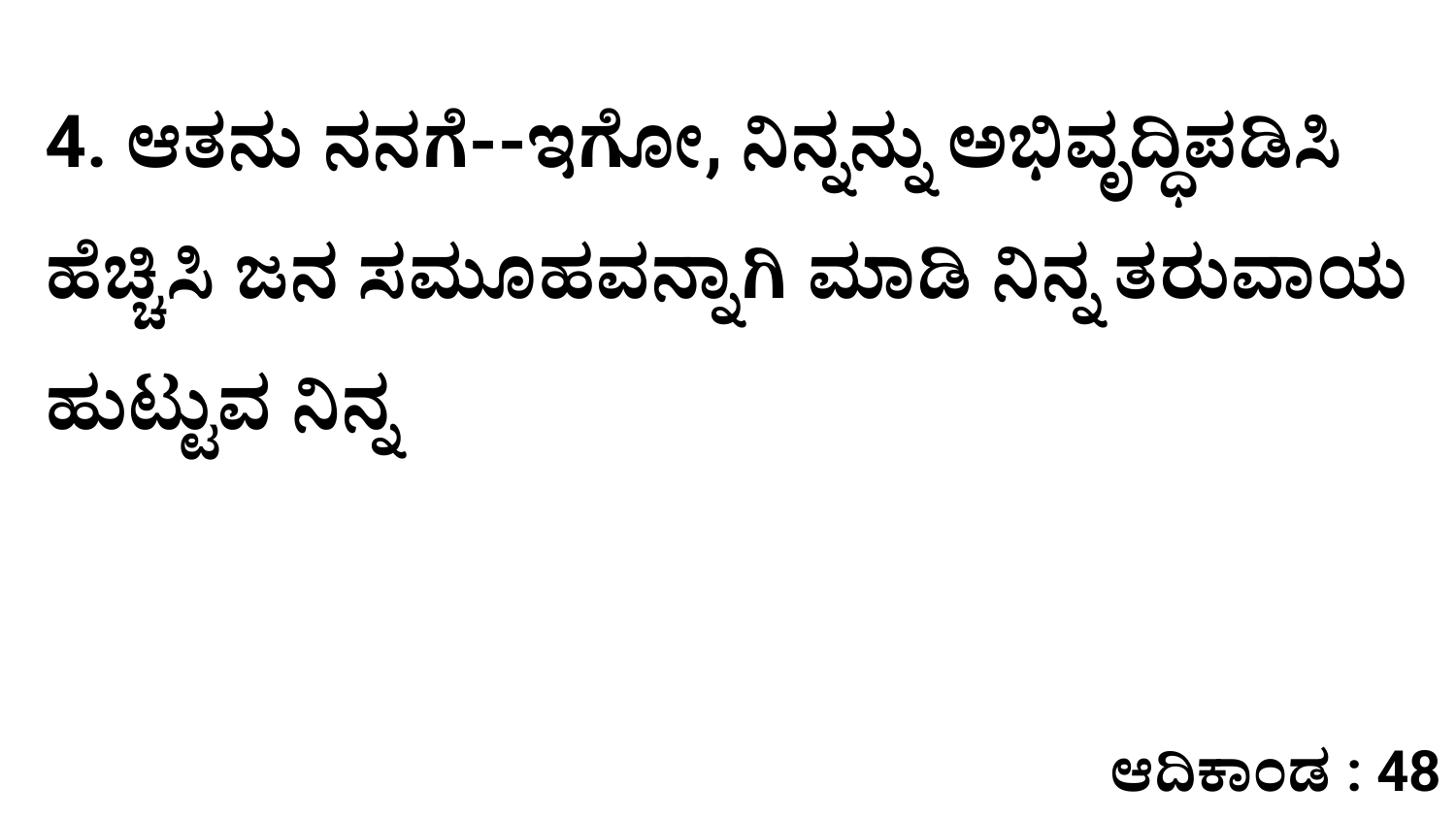

4. ಆತನು ನನಗೆ--ಇಗೋ, ನಿನ್ನನ್ನು ಅಭಿವೃದ್ಧಿಪಡಿಸಿ ಹೆಚ್ಚಿಸಿ ಜನ ಸಮೂಹವನ್ನಾಗಿ ಮಾಡಿ ನಿನ್ನ ತರುವಾಯ ಹುಟ್ಟುವ ನಿನ್ನ
ಆದಿಕಾಂಡ : 48